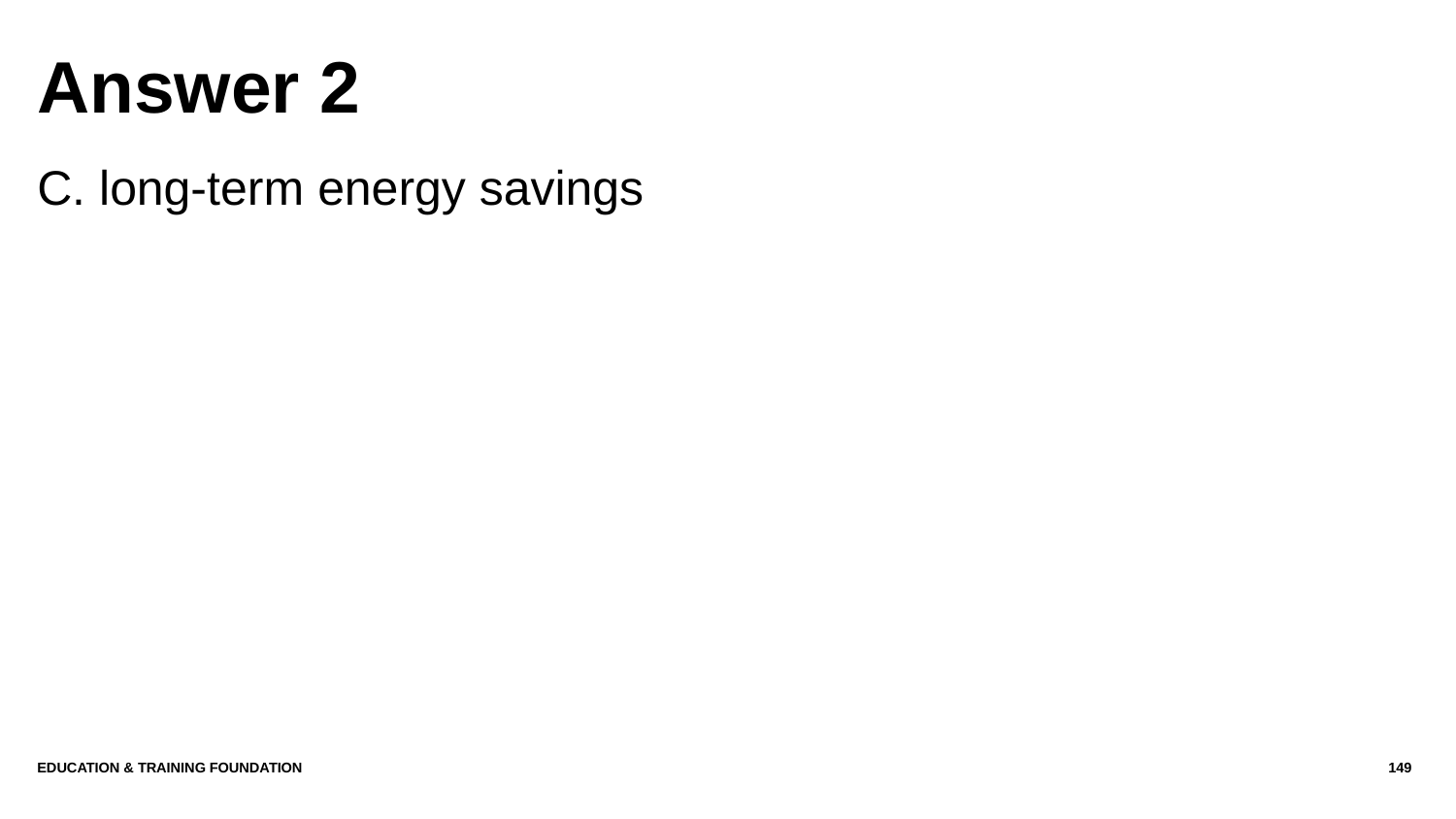

# Answer 2
C. long-term energy savings
Education & Training Foundation
149